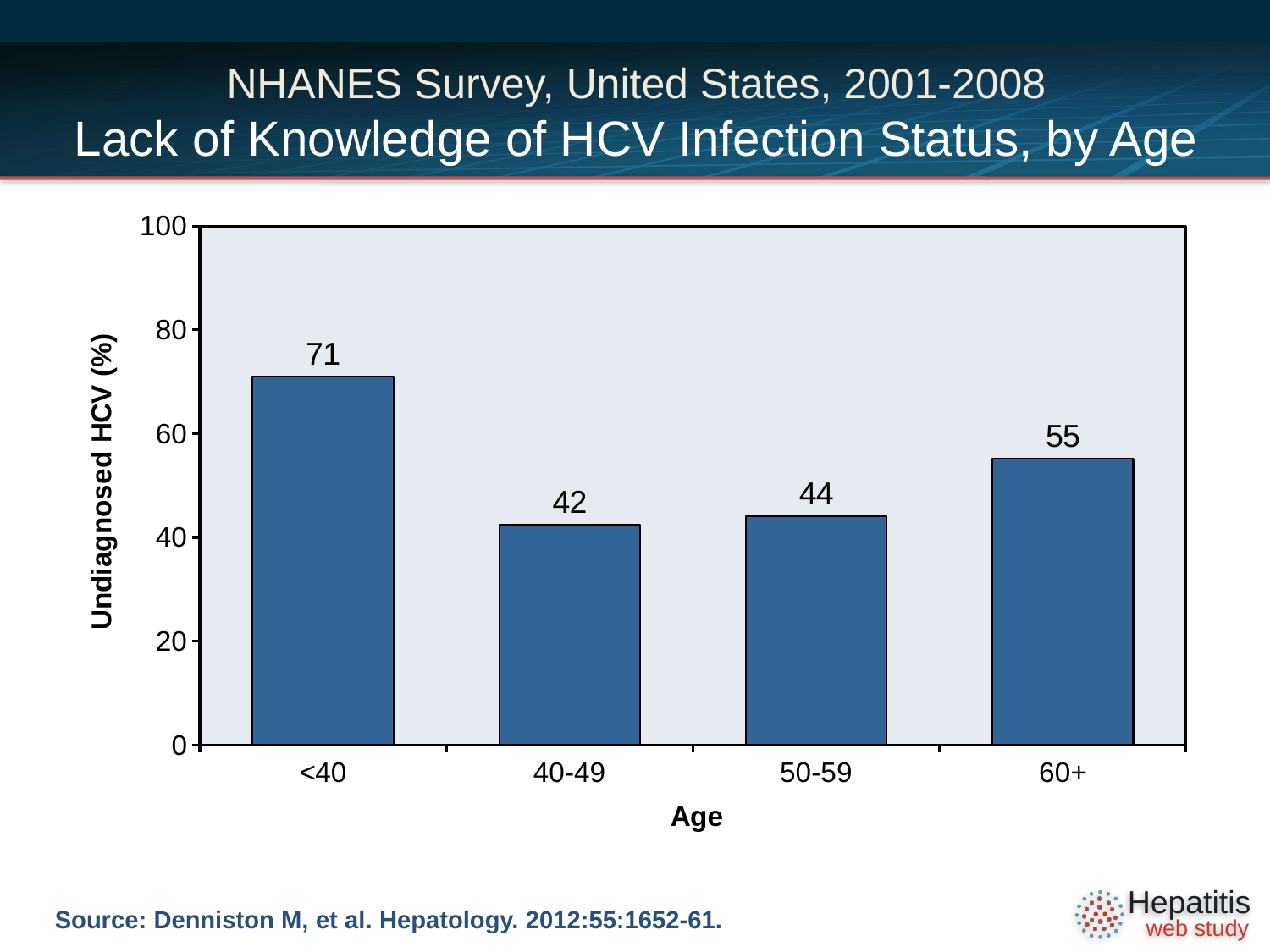

# NHANES Survey, United States, 2001-2008 Lack of Knowledge of HCV Infection Status, by Age

### Chart

| Category |  |
|---|---|
| <40 | 71.0 |
| 40-49 | 42.4 |
| 50-59 | 44.0 |
| 60+ | 55.2 |
Source: Denniston M, et al. Hepatology. 2012:55:1652-61.